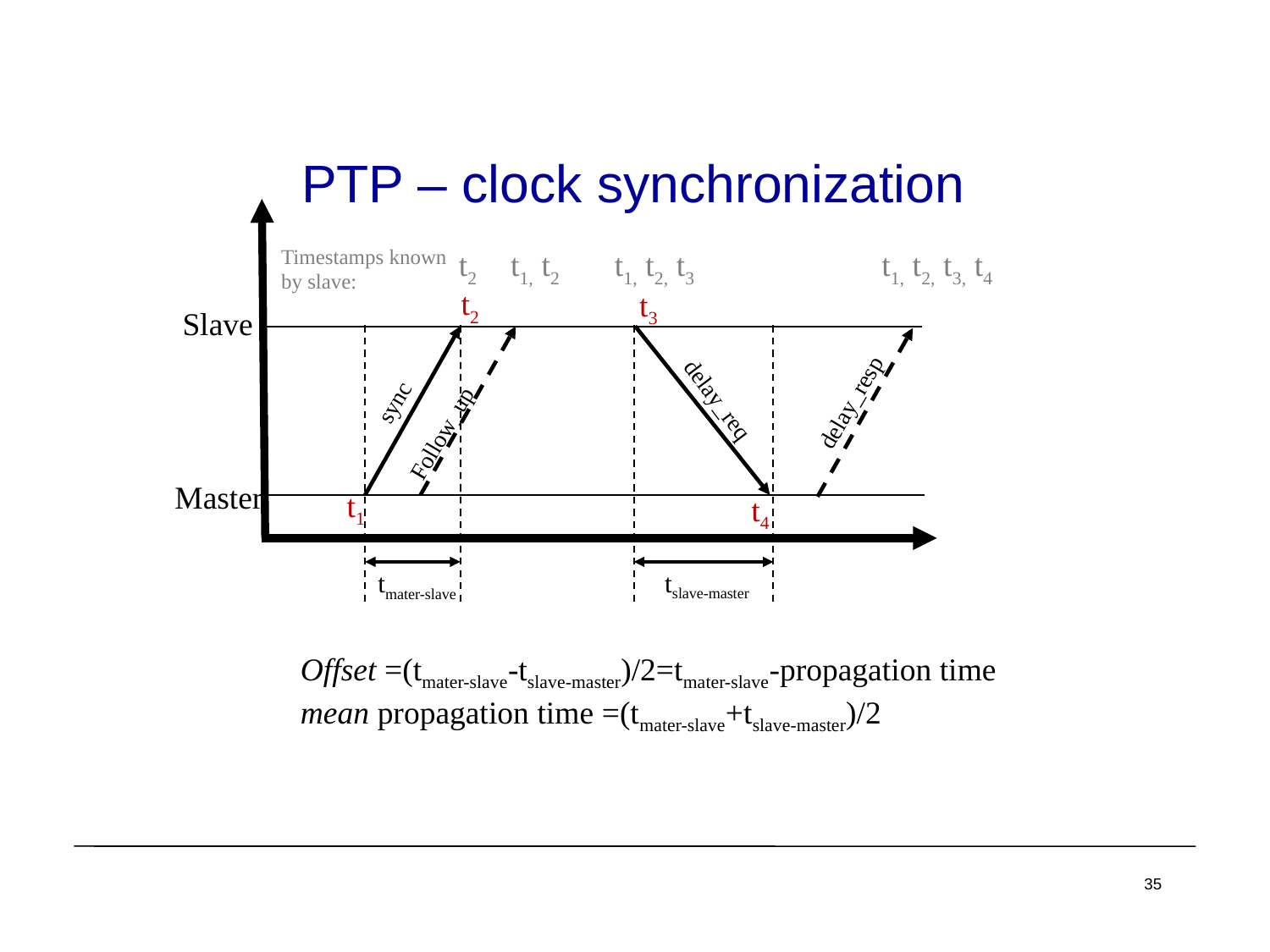

# PTP – clock synchronization
Timestamps known
by slave:
t2
t1, t2
t1, t2, t3
t1, t2, t3, t4
t2
t3
Slave
delay_req
sync
delay_resp
Follow_up
Master
t1
t4
tslave-master
tmater-slave
Offset =(tmater-slave-tslave-master)/2=tmater-slave-propagation time
mean propagation time =(tmater-slave+tslave-master)/2

35